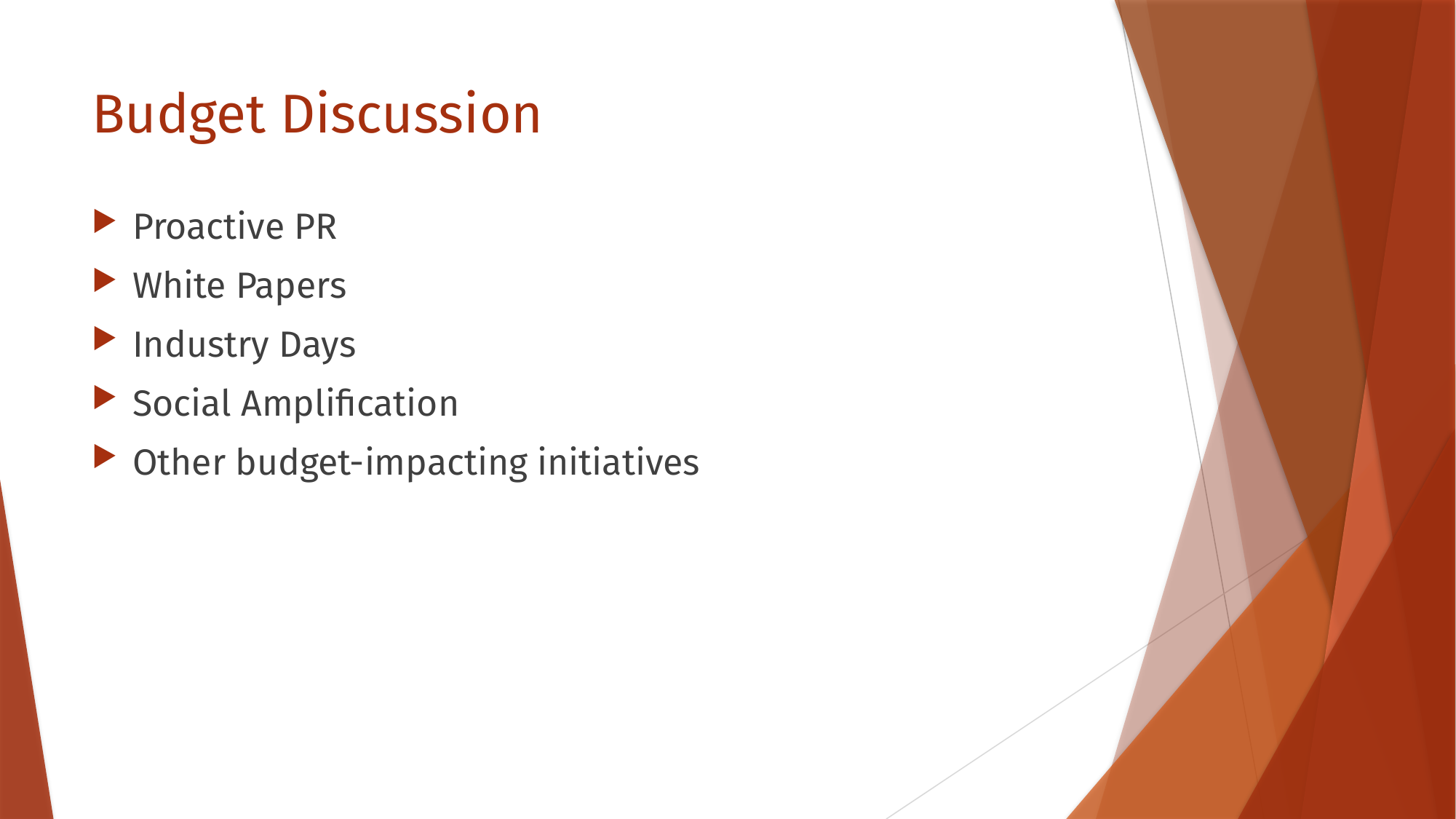

# Budget Discussion
Proactive PR
White Papers
Industry Days
Social Amplification
Other budget-impacting initiatives